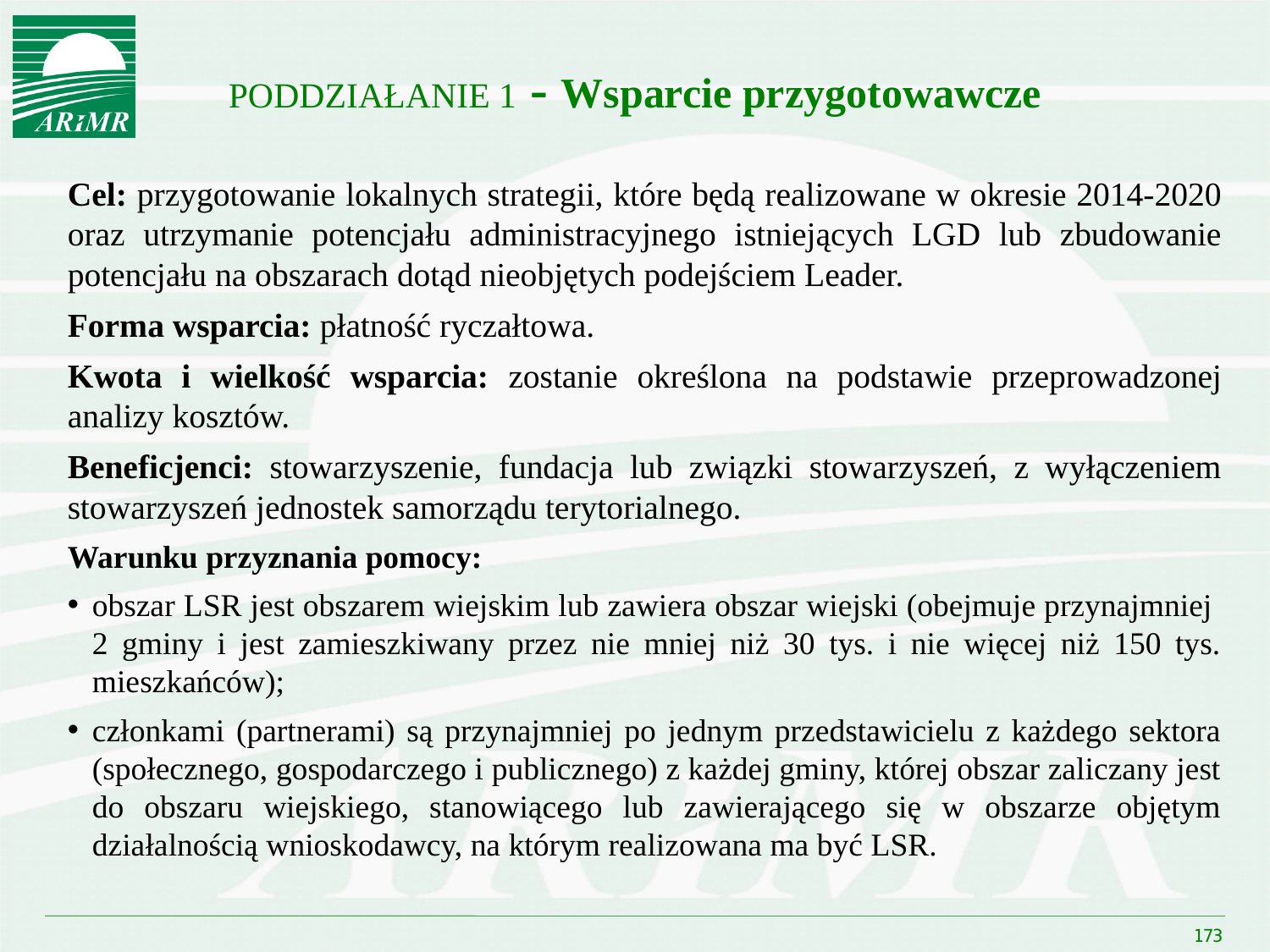

# PODDZIAŁANIE 1 - Wsparcie przygotowawcze
Cel: przygotowanie lokalnych strategii, które będą realizowane w okresie 2014-2020 oraz utrzymanie potencjału administracyjnego istniejących LGD lub zbudowanie potencjału na obszarach dotąd nieobjętych podejściem Leader.
Forma wsparcia: płatność ryczałtowa.
Kwota i wielkość wsparcia: zostanie określona na podstawie przeprowadzonej analizy kosztów.
Beneficjenci: stowarzyszenie, fundacja lub związki stowarzyszeń, z wyłączeniem stowarzyszeń jednostek samorządu terytorialnego.
Warunku przyznania pomocy:
obszar LSR jest obszarem wiejskim lub zawiera obszar wiejski (obejmuje przynajmniej
2 gminy i jest zamieszkiwany przez nie mniej niż 30 tys. i nie więcej niż 150 tys. mieszkańców);
członkami (partnerami) są przynajmniej po jednym przedstawicielu z każdego sektora (społecznego, gospodarczego i publicznego) z każdej gminy, której obszar zaliczany jest do obszaru wiejskiego, stanowiącego lub zawierającego się w obszarze objętym działalnością wnioskodawcy, na którym realizowana ma być LSR.

173